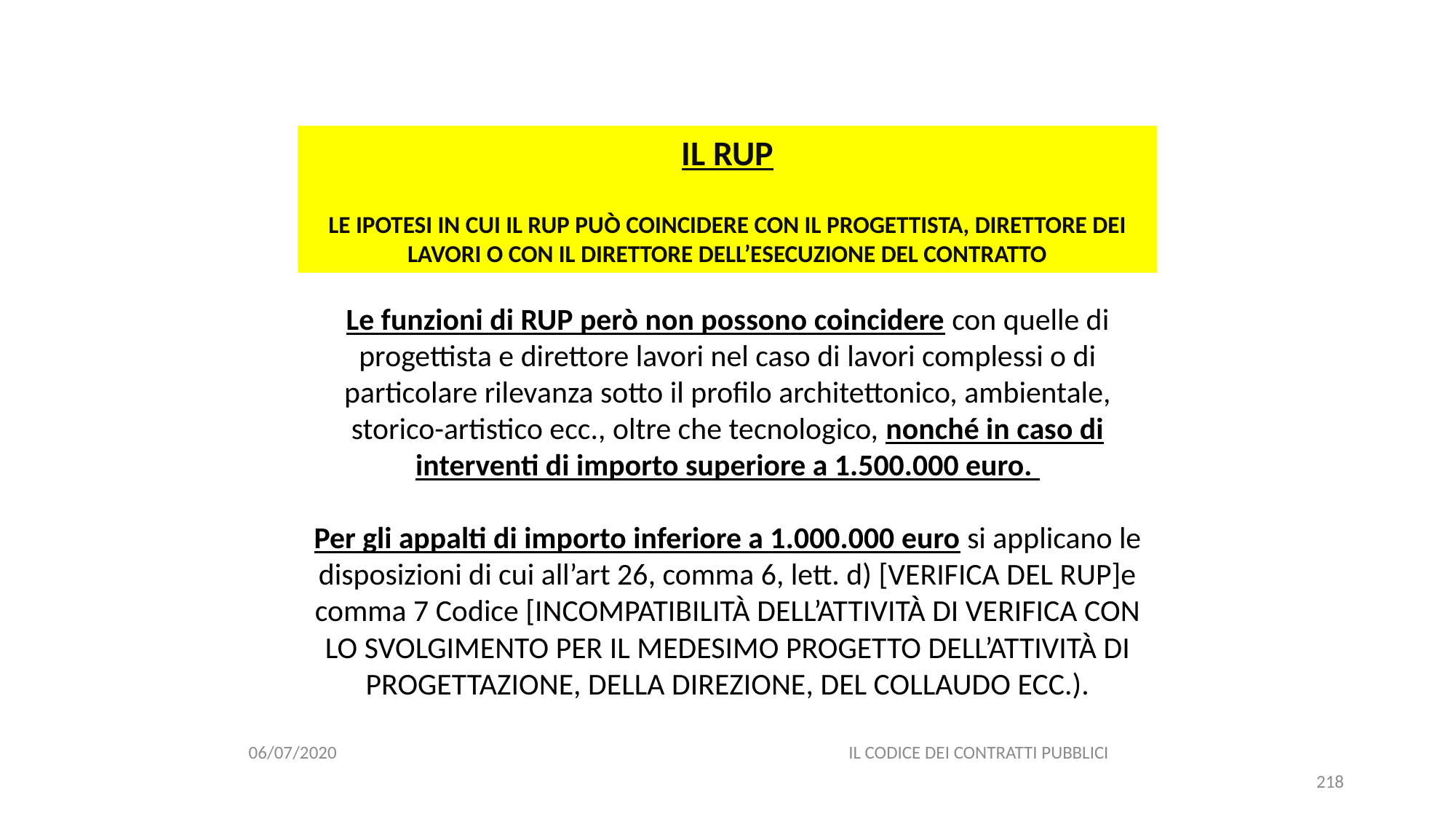

#

Le funzioni di RUP però non possono coincidere con quelle di progettista e direttore lavori nel caso di lavori complessi o di particolare rilevanza sotto il profilo architettonico, ambientale, storico-artistico ecc., oltre che tecnologico, nonché in caso di interventi di importo superiore a 1.500.000 euro.

Per gli appalti di importo inferiore a 1.000.000 euro si applicano le disposizioni di cui all’art 26, comma 6, lett. d) [VERIFICA DEL RUP]e comma 7 Codice [INCOMPATIBILITÀ DELL’ATTIVITÀ DI VERIFICA CON LO SVOLGIMENTO PER IL MEDESIMO PROGETTO DELL’ATTIVITÀ DI PROGETTAZIONE, DELLA DIREZIONE, DEL COLLAUDO ECC.).
IL RUP

LE IPOTESI IN CUI IL RUP PUÒ COINCIDERE CON IL PROGETTISTA, DIRETTORE DEI LAVORI O CON IL DIRETTORE DELL’ESECUZIONE DEL CONTRATTO

06/07/2020
IL CODICE DEI CONTRATTI PUBBLICI
218